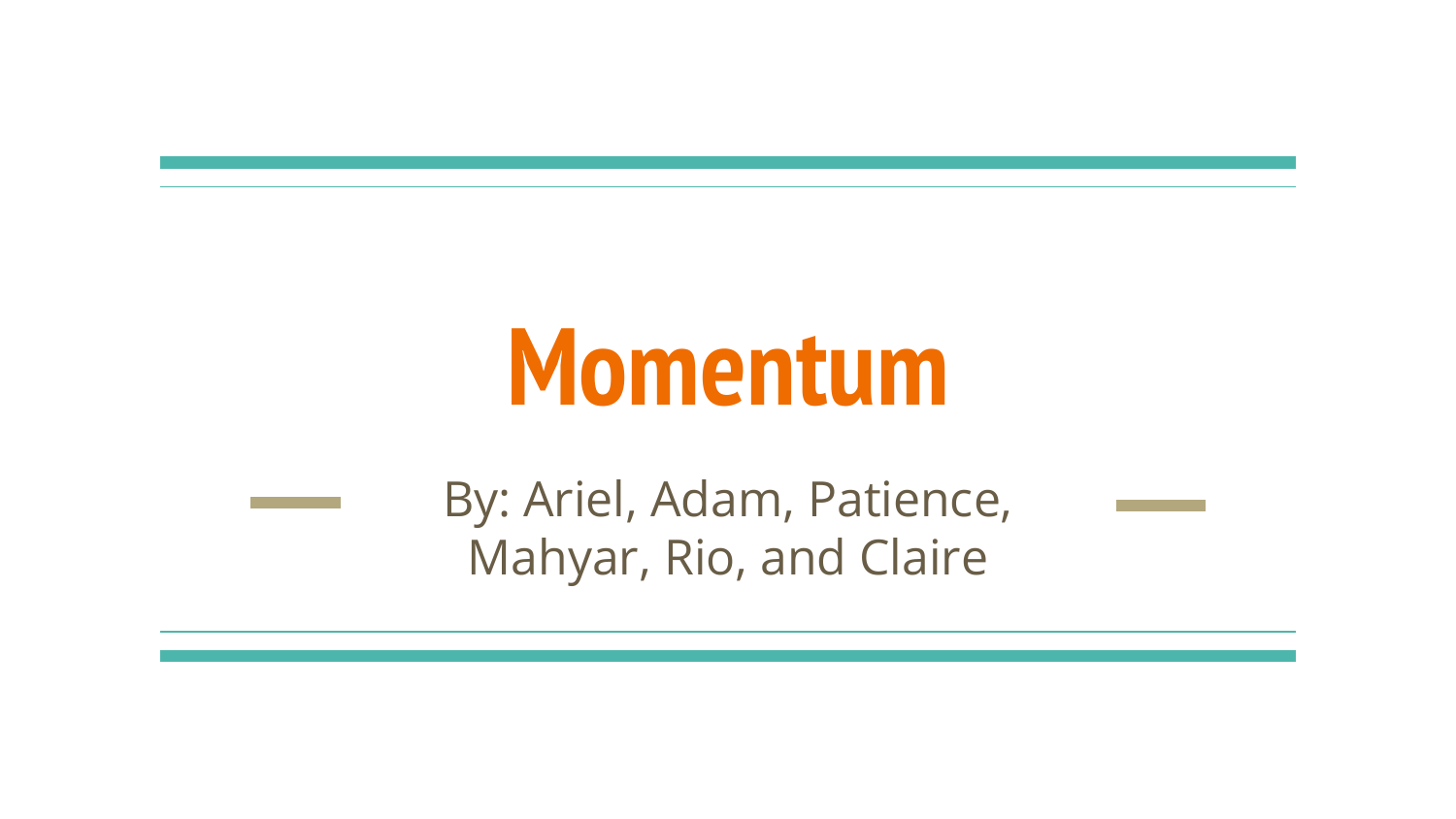

# Momentum
By: Ariel, Adam, Patience, Mahyar, Rio, and Claire